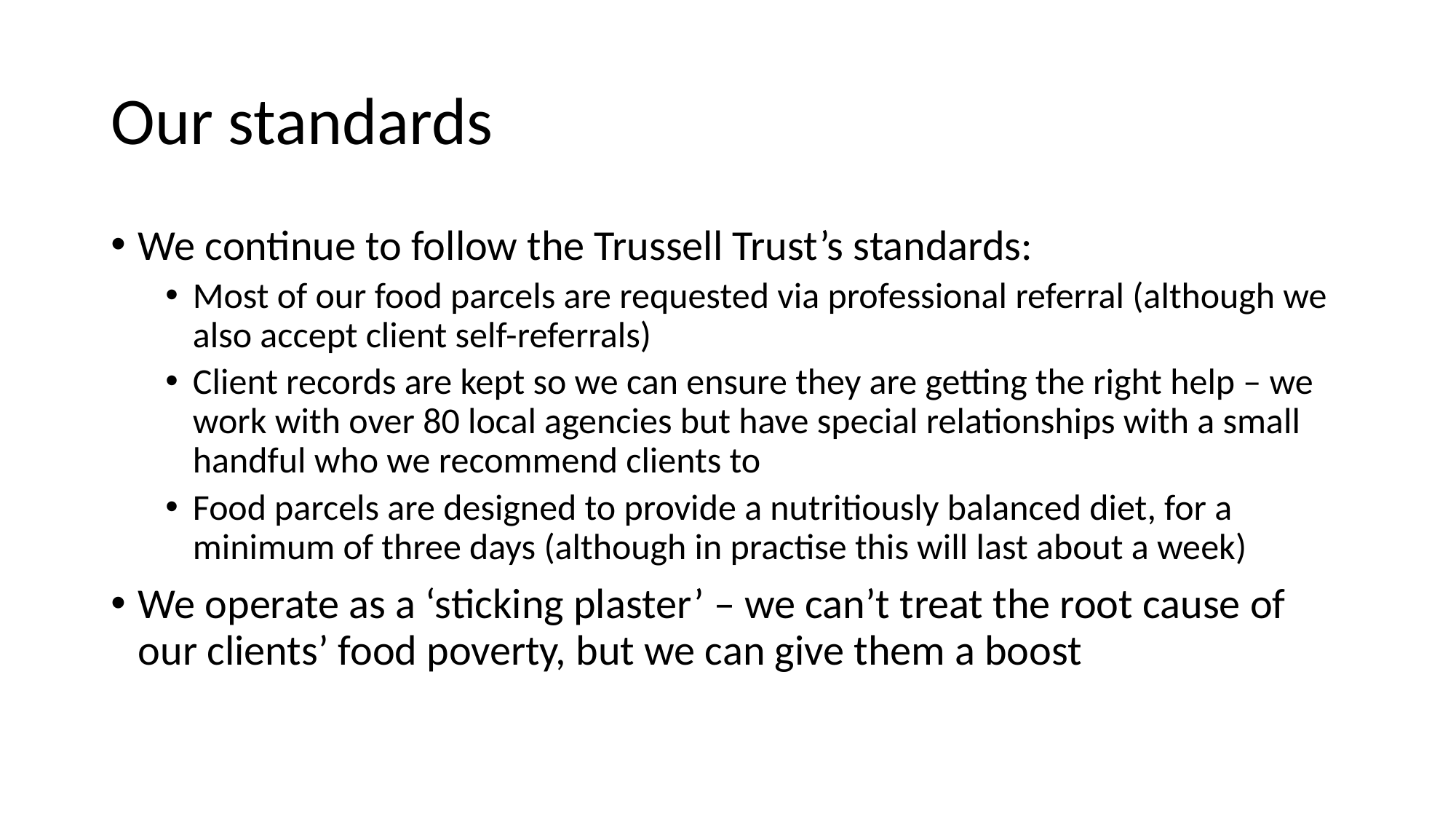

# Our standards
We continue to follow the Trussell Trust’s standards:
Most of our food parcels are requested via professional referral (although we also accept client self-referrals)
Client records are kept so we can ensure they are getting the right help – we work with over 80 local agencies but have special relationships with a small handful who we recommend clients to
Food parcels are designed to provide a nutritiously balanced diet, for a minimum of three days (although in practise this will last about a week)
We operate as a ‘sticking plaster’ – we can’t treat the root cause of our clients’ food poverty, but we can give them a boost